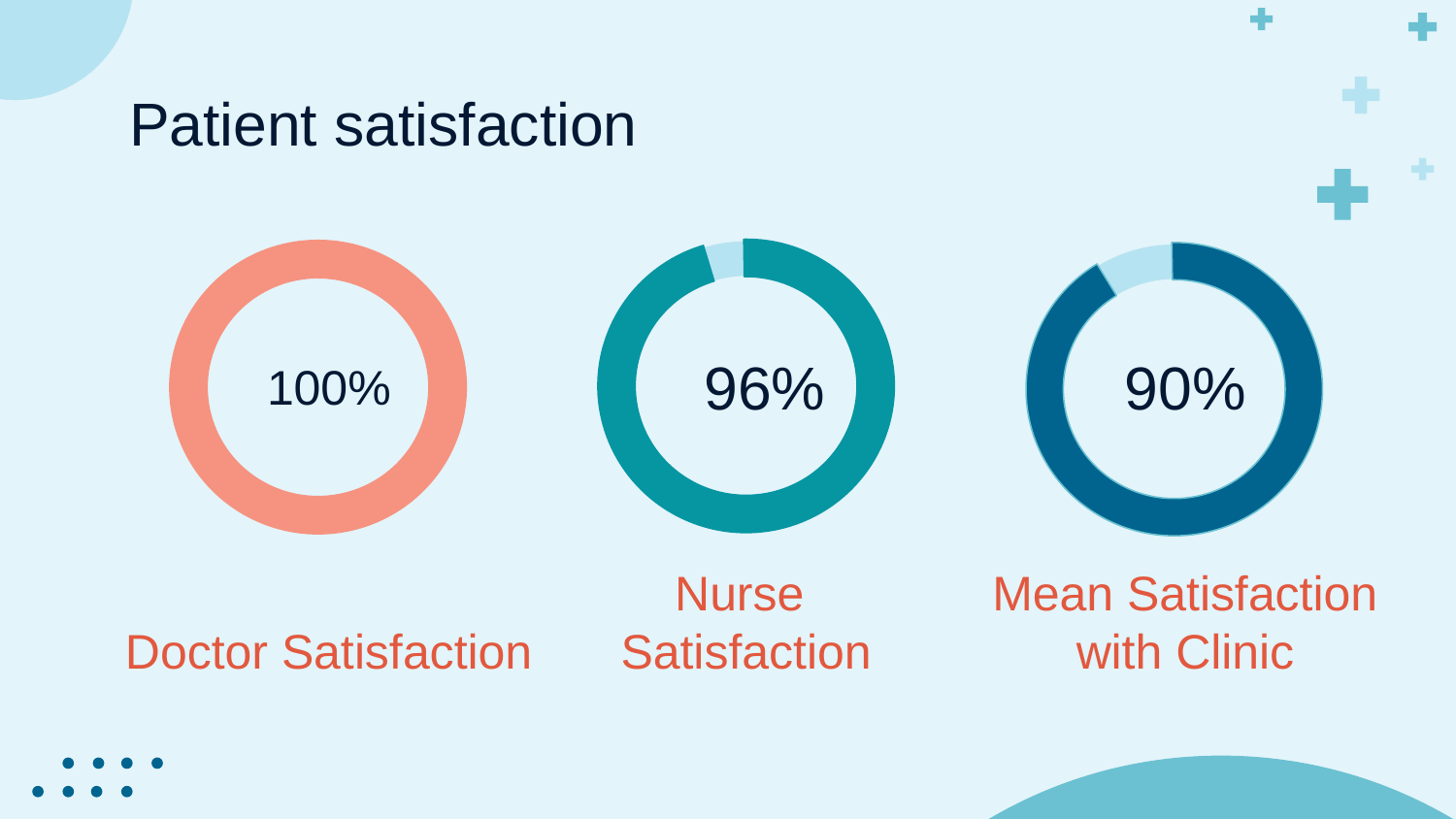

# Patient satisfaction

90%
96%
100%
Mean Satisfaction with Clinic
Doctor Satisfaction
Nurse
Satisfaction